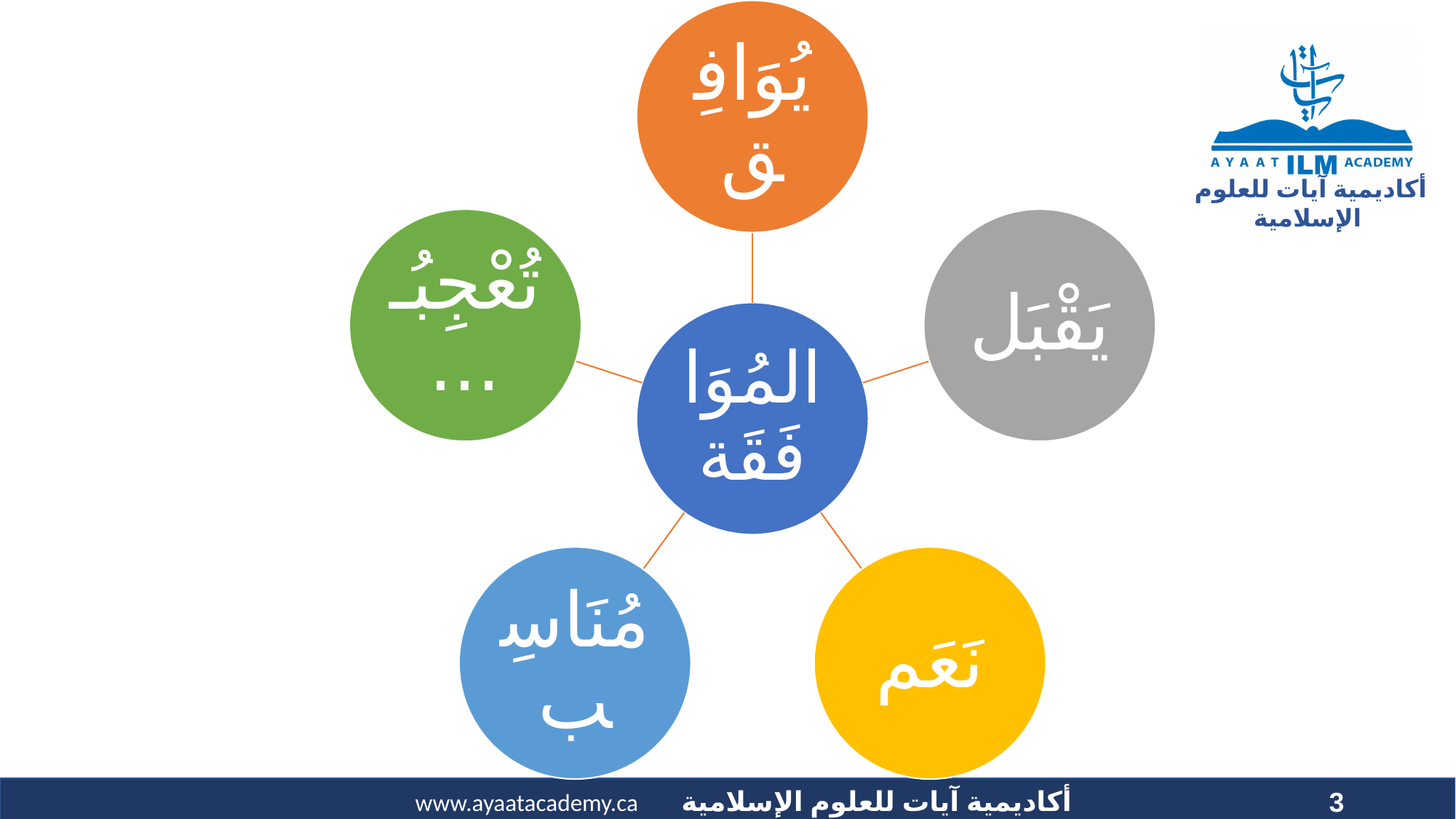

المُوَافَقَة

يُوَافِق

يَقْبَل

نَعَم

مُنَاسِب

تُعْجِبُـ...
3